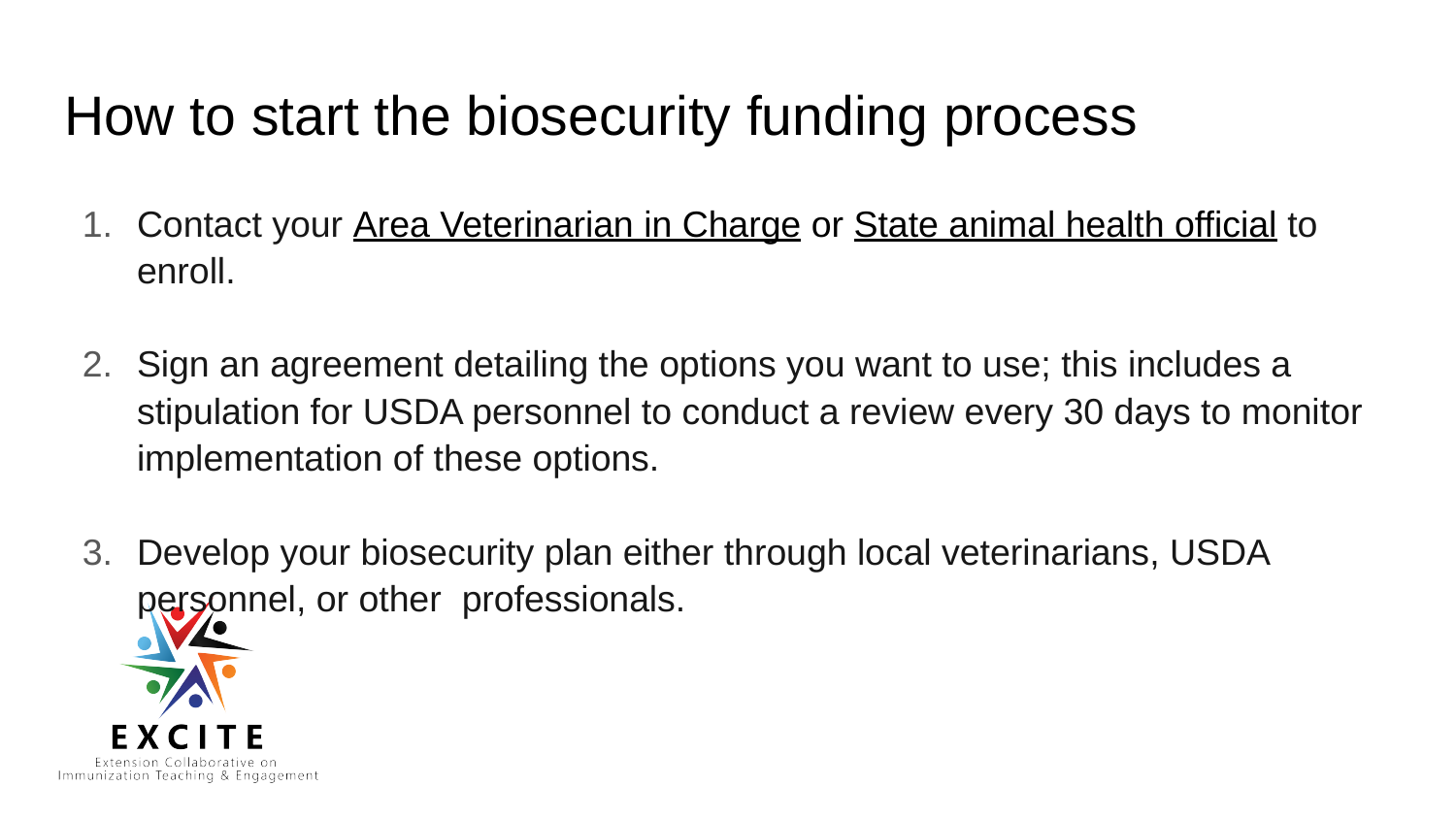

# How to start the biosecurity funding process
Contact your Area Veterinarian in Charge or State animal health official to enroll.

Sign an agreement detailing the options you want to use; this includes a stipulation for USDA personnel to conduct a review every 30 days to monitor implementation of these options.

Develop your biosecurity plan either through local veterinarians, USDA personnel, or other  professionals.